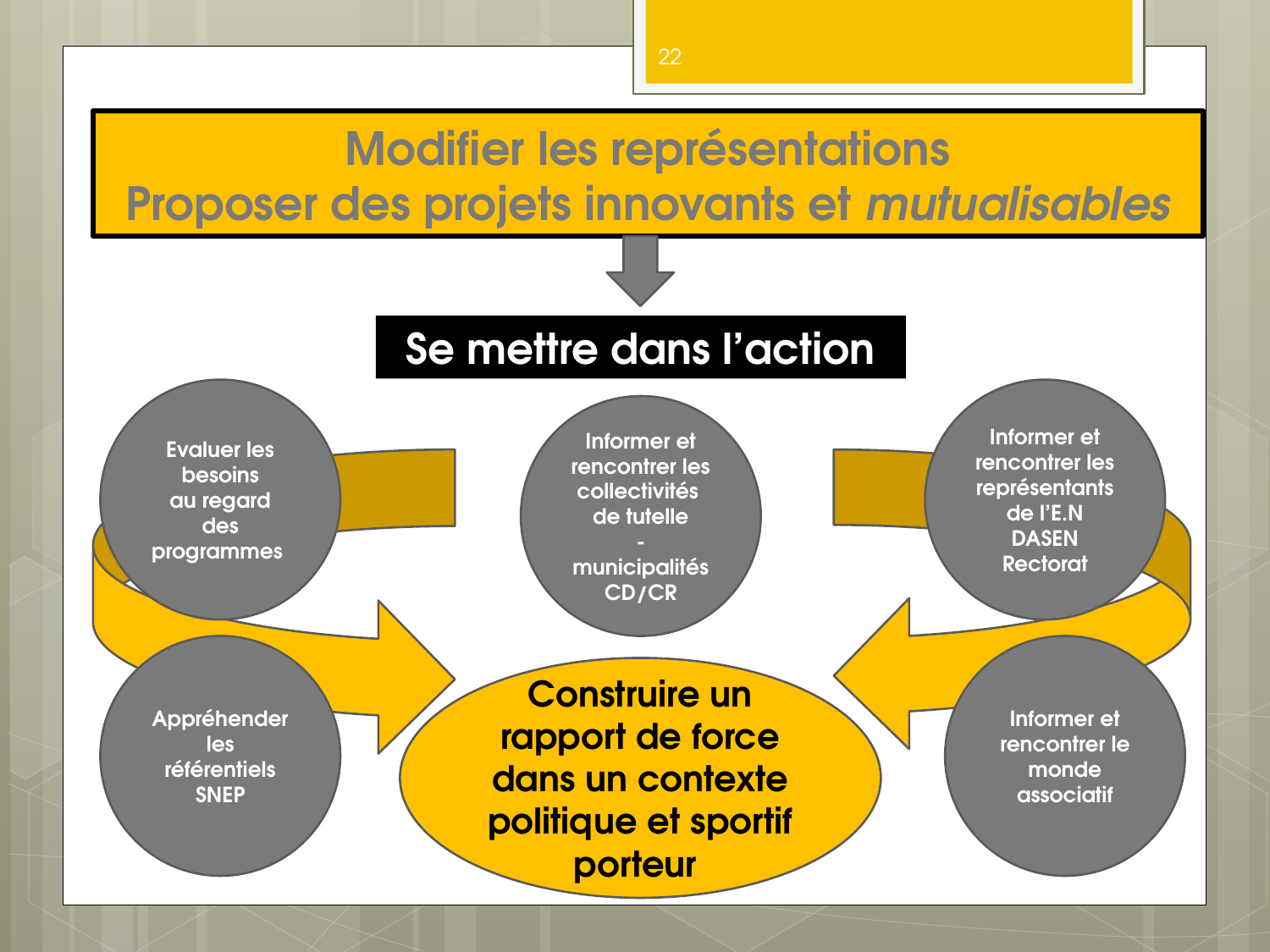

22
# Modifier les représentations Proposer des projets innovants et mutualisables

Se mettre dans l’action
Evaluer les besoins
au regard
des programmes
Informer et rencontrer les représentants de l’E.N
DASEN
Rectorat
Informer et rencontrer les collectivités  de tutelle
-municipalités
CD/CR

Appréhender les référentiels
SNEP
Informer et rencontrer le monde associatif
Construire un rapport de force
dans un contexte politique et sportif porteur